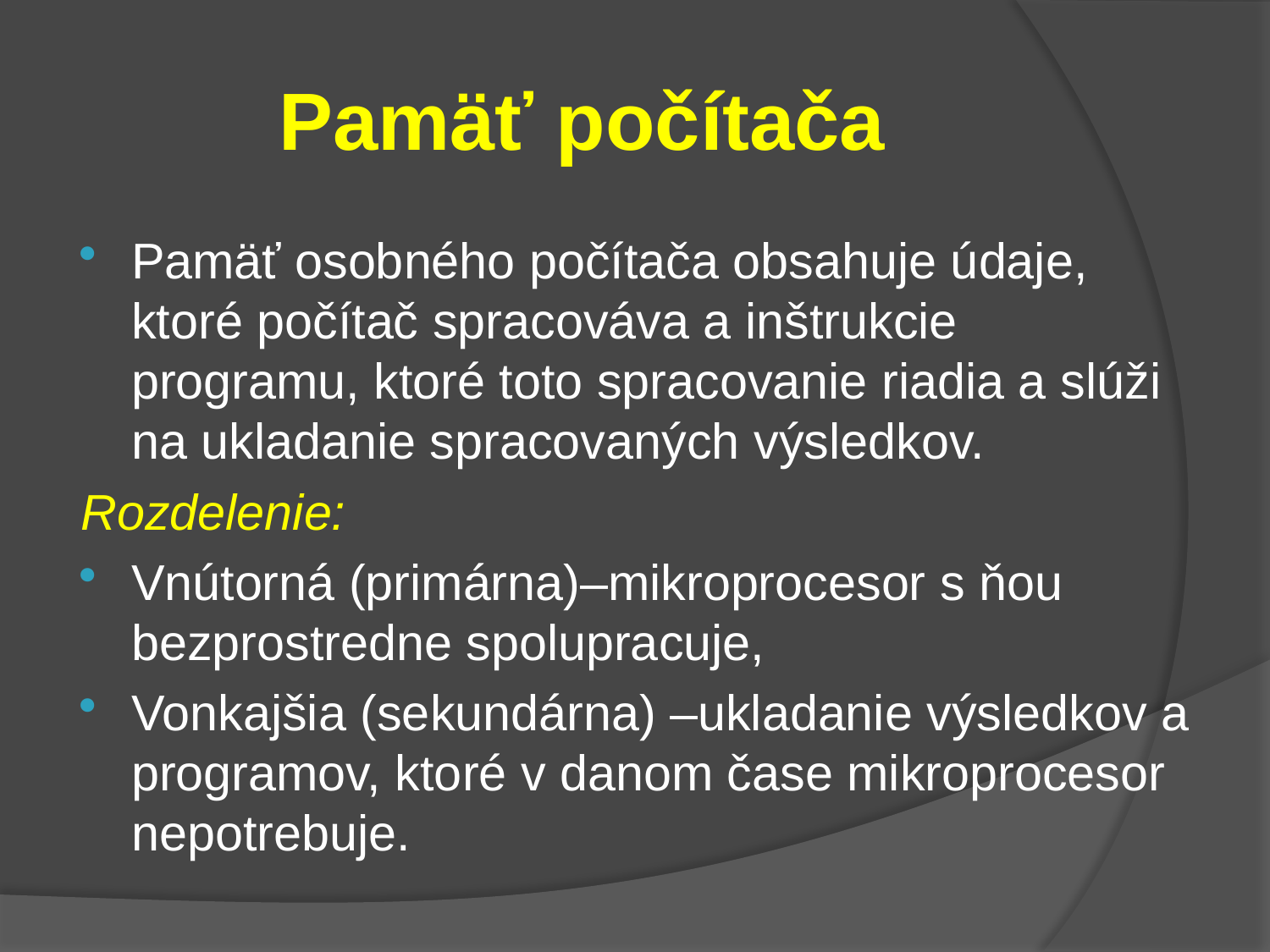

# Pamäť počítača
Pamäť osobného počítača obsahuje údaje, ktoré počítač spracováva a inštrukcie programu, ktoré toto spracovanie riadia a slúži na ukladanie spracovaných výsledkov.
Rozdelenie:
Vnútorná (primárna)–mikroprocesor s ňou bezprostredne spolupracuje,
Vonkajšia (sekundárna) –ukladanie výsledkov a programov, ktoré v danom čase mikroprocesor nepotrebuje.